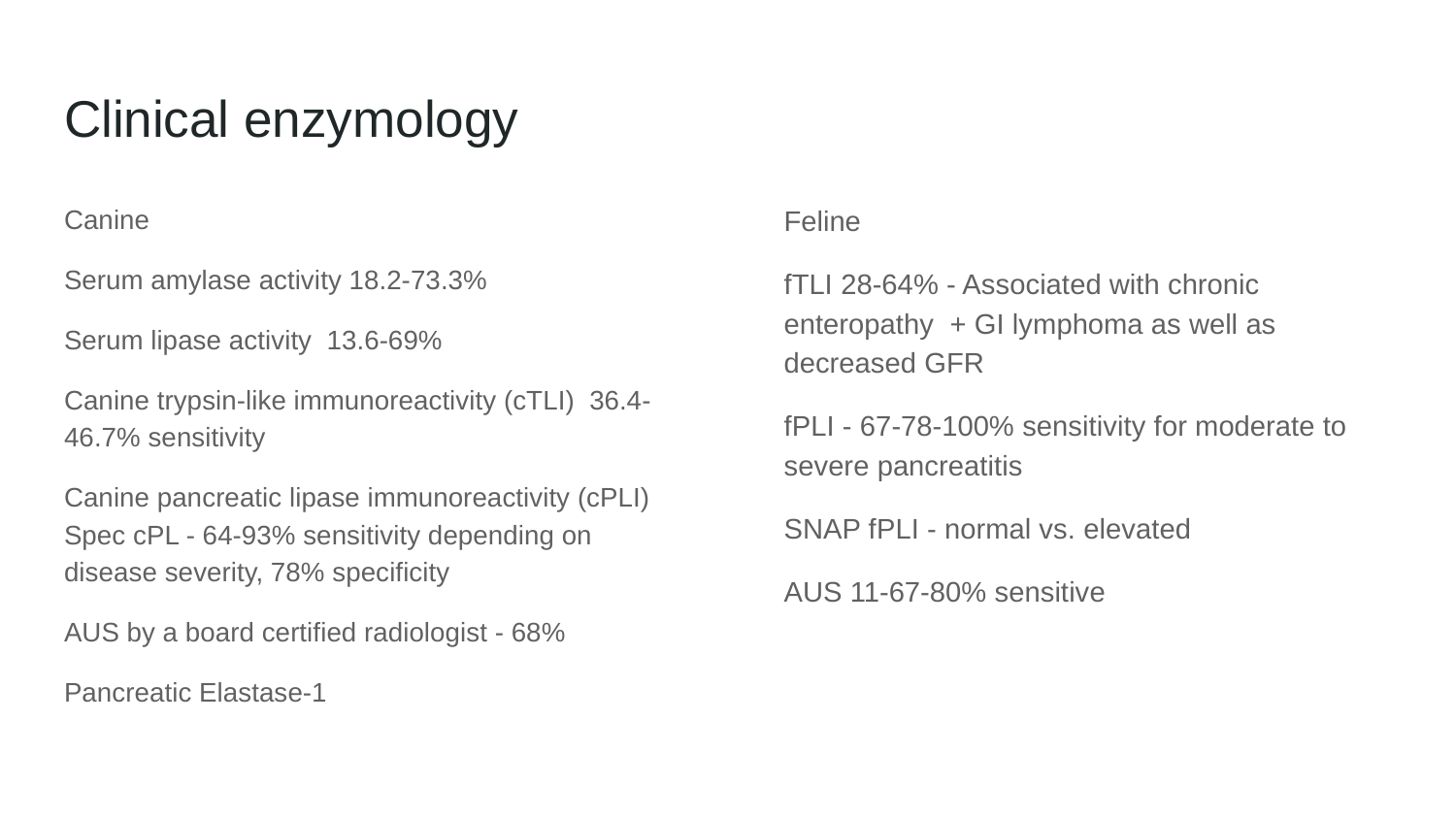

# Clinical enzymology
Canine
Serum amylase activity 18.2-73.3%
Serum lipase activity  13.6-69%
Canine trypsin-like immunoreactivity (cTLI)  36.4-46.7% sensitivity
Canine pancreatic lipase immunoreactivity (cPLI) Spec cPL - 64-93% sensitivity depending on disease severity, 78% specificity
AUS by a board certified radiologist - 68%
Pancreatic Elastase-1

Feline
fTLI 28-64% - Associated with chronic enteropathy  + GI lymphoma as well as decreased GFR
fPLI - 67-78-100% sensitivity for moderate to severe pancreatitis
SNAP fPLI - normal vs. elevated
AUS 11-67-80% sensitive